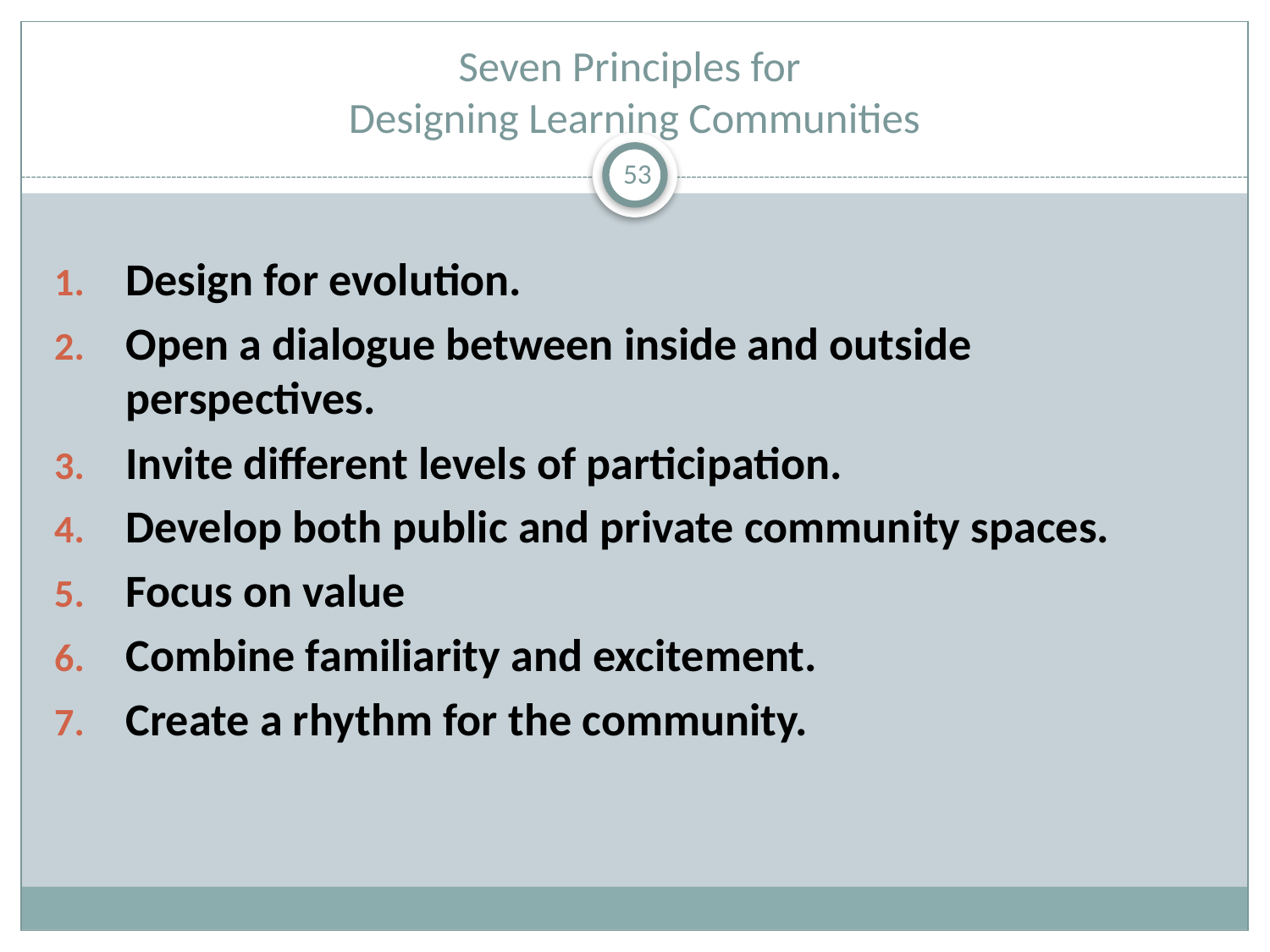

# Seven Principles for Designing Learning Communities
53
Design for evolution.
Open a dialogue between inside and outside perspectives.
Invite different levels of participation.
Develop both public and private community spaces.
Focus on value
Combine familiarity and excitement.
Create a rhythm for the community.